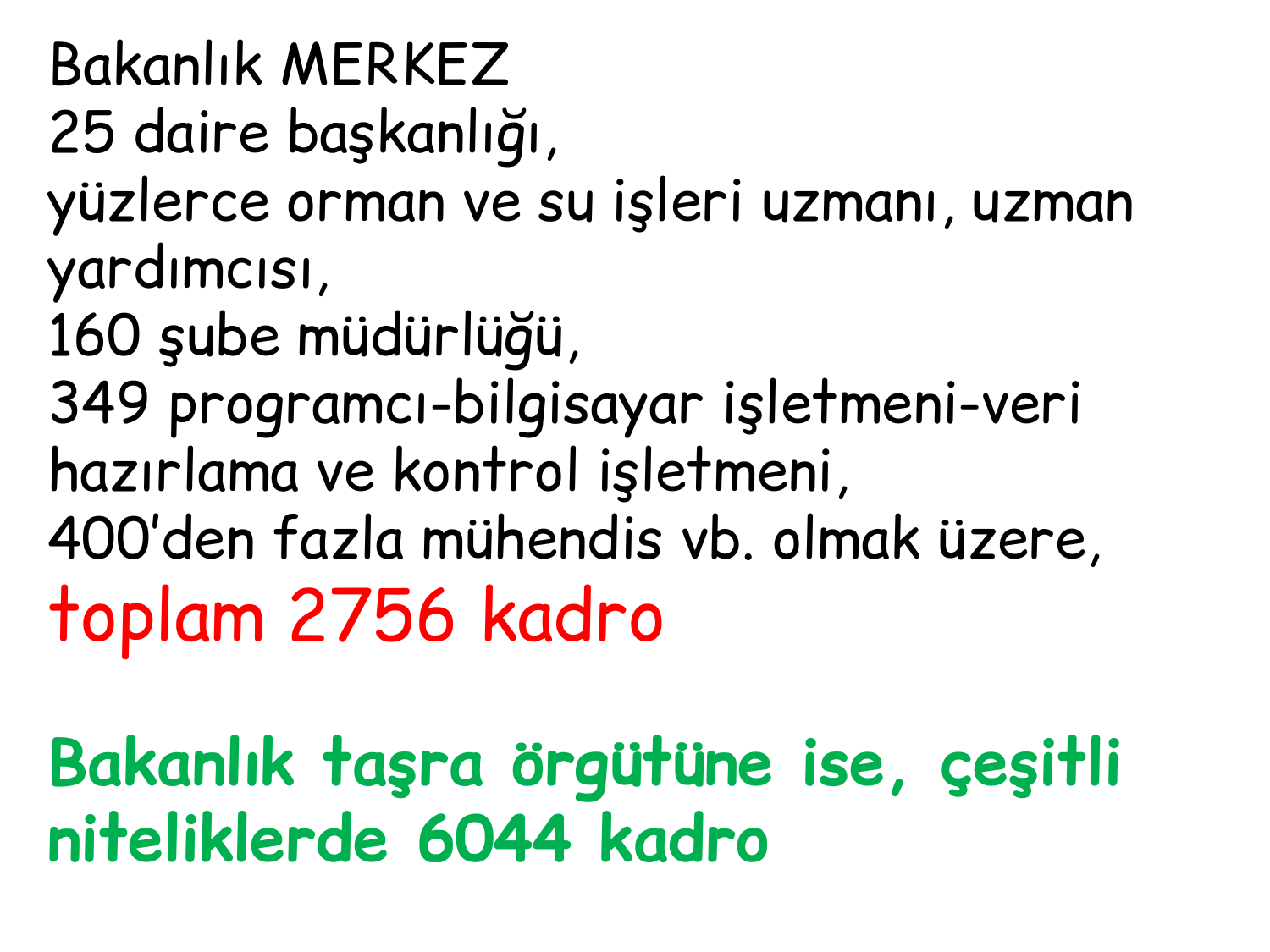

# Bakanlık MERKEZ 25 daire başkanlığı, yüzlerce orman ve su işleri uzmanı, uzman yardımcısı, 160 şube müdürlüğü, 349 programcı-bilgisayar işletmeni-veri hazırlama ve kontrol işletmeni, 400’den fazla mühendis vb. olmak üzere, toplam 2756 kadro Bakanlık taşra örgütüne ise, çeşitli niteliklerde 6044 kadro